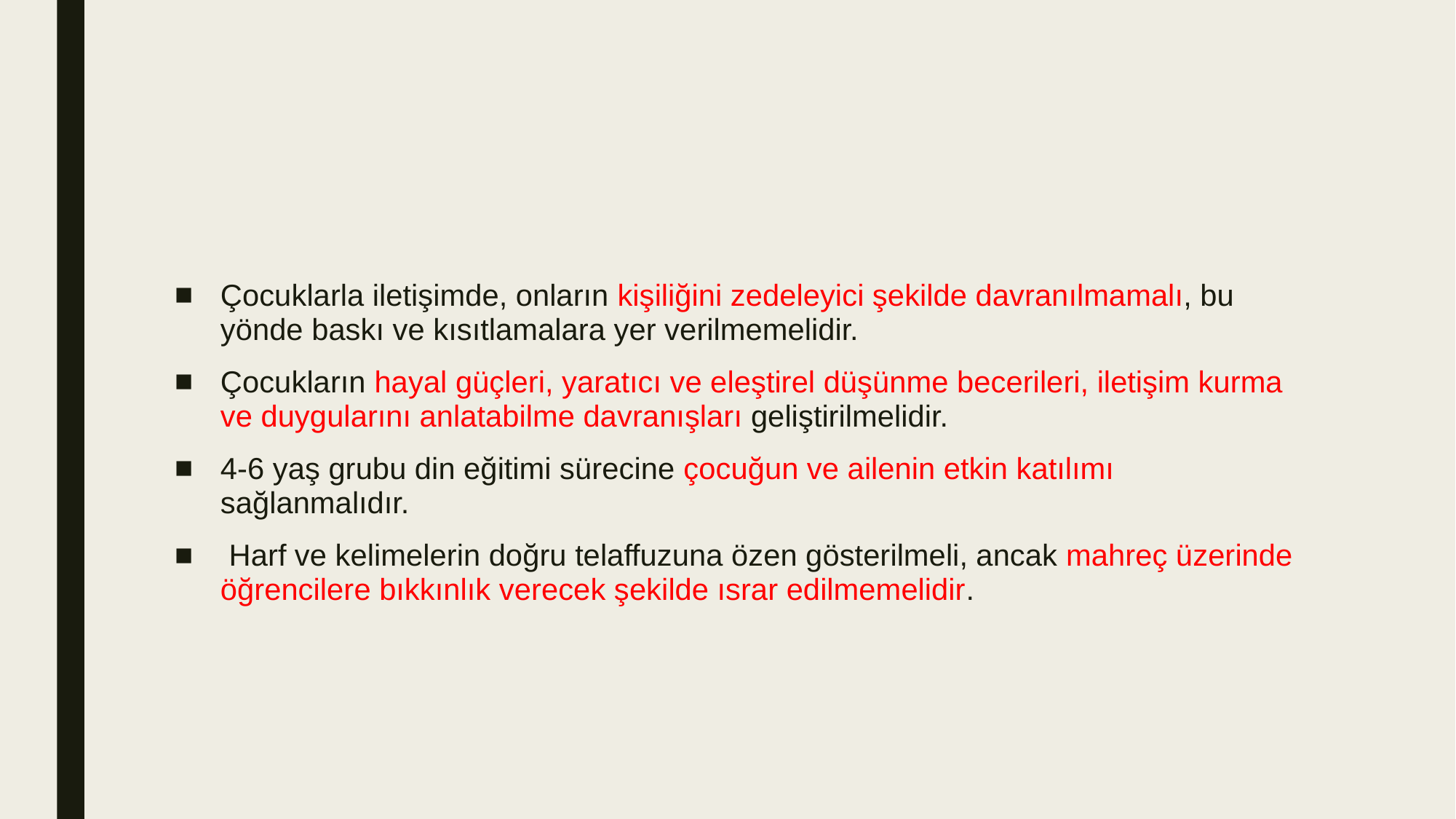

#
Çocuklarla iletişimde, onların kişiliğini zedeleyici şekilde davranılmamalı, bu yönde baskı ve kısıtlamalara yer verilmemelidir.
Çocukların hayal güçleri, yaratıcı ve eleştirel düşünme becerileri, iletişim kurma ve duygularını anlatabilme davranışları geliştirilmelidir.
4-6 yaş grubu din eğitimi sürecine çocuğun ve ailenin etkin katılımı sağlanmalıdır.
 Harf ve kelimelerin doğru telaffuzuna özen gösterilmeli, ancak mahreç üzerinde öğrencilere bıkkınlık verecek şekilde ısrar edilmemelidir.